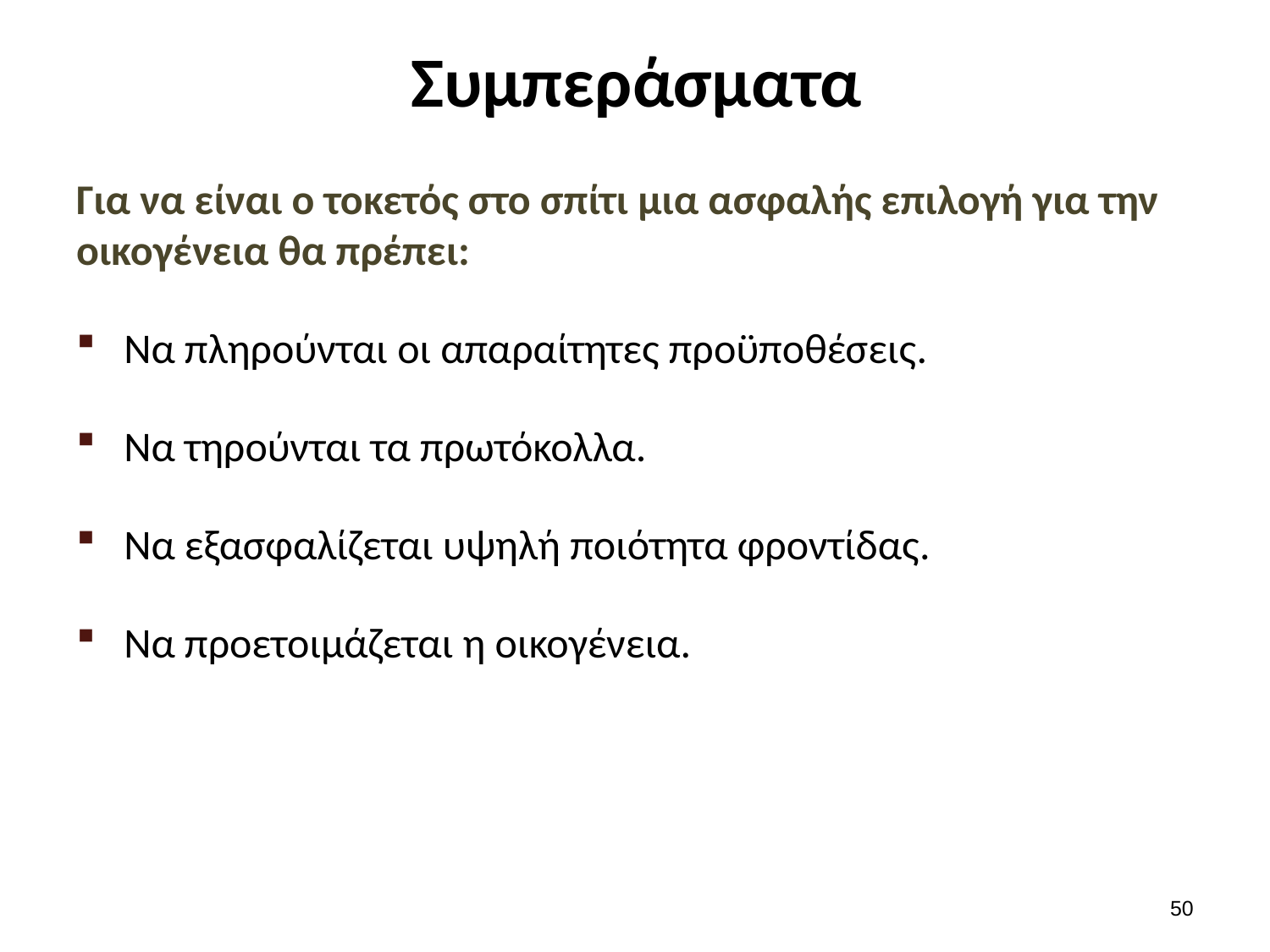

# Συμπεράσματα
Για να είναι ο τοκετός στο σπίτι μια ασφαλής επιλογή για την οικογένεια θα πρέπει:

Να πληρούνται οι απαραίτητες προϋποθέσεις.

Να τηρούνται τα πρωτόκολλα.

Να εξασφαλίζεται υψηλή ποιότητα φροντίδας.

Να προετοιμάζεται η οικογένεια.

50